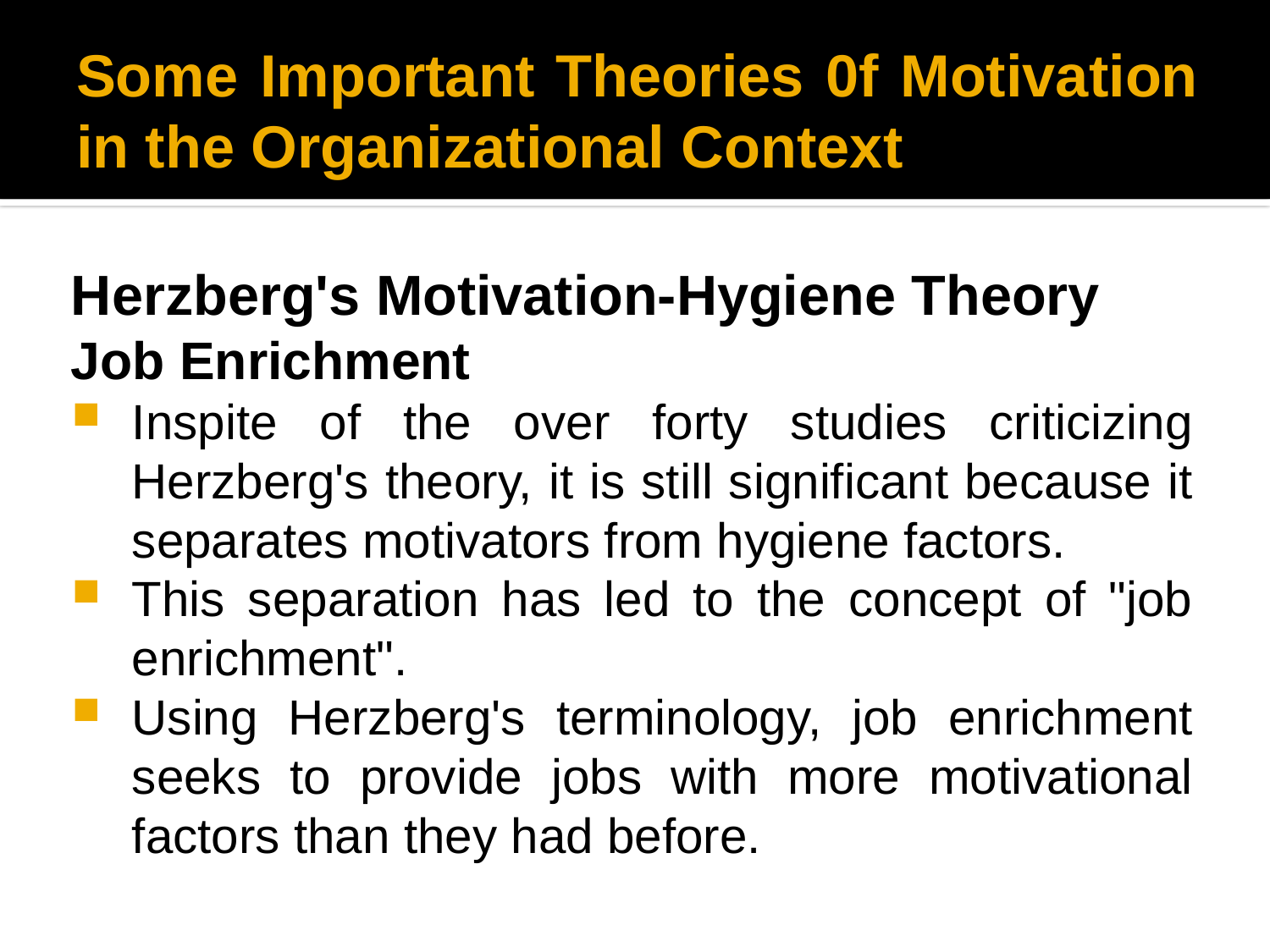

# Some Important Theories 0f Motivation in the Organizational Context
Herzberg's Motivation-Hygiene Theory
Job Enrichment
Inspite of the over forty studies criticizing Herzberg's theory, it is still significant because it separates motivators from hygiene factors.
This separation has led to the concept of "job enrichment".
Using Herzberg's terminology, job enrichment seeks to provide jobs with more motivational factors than they had before.